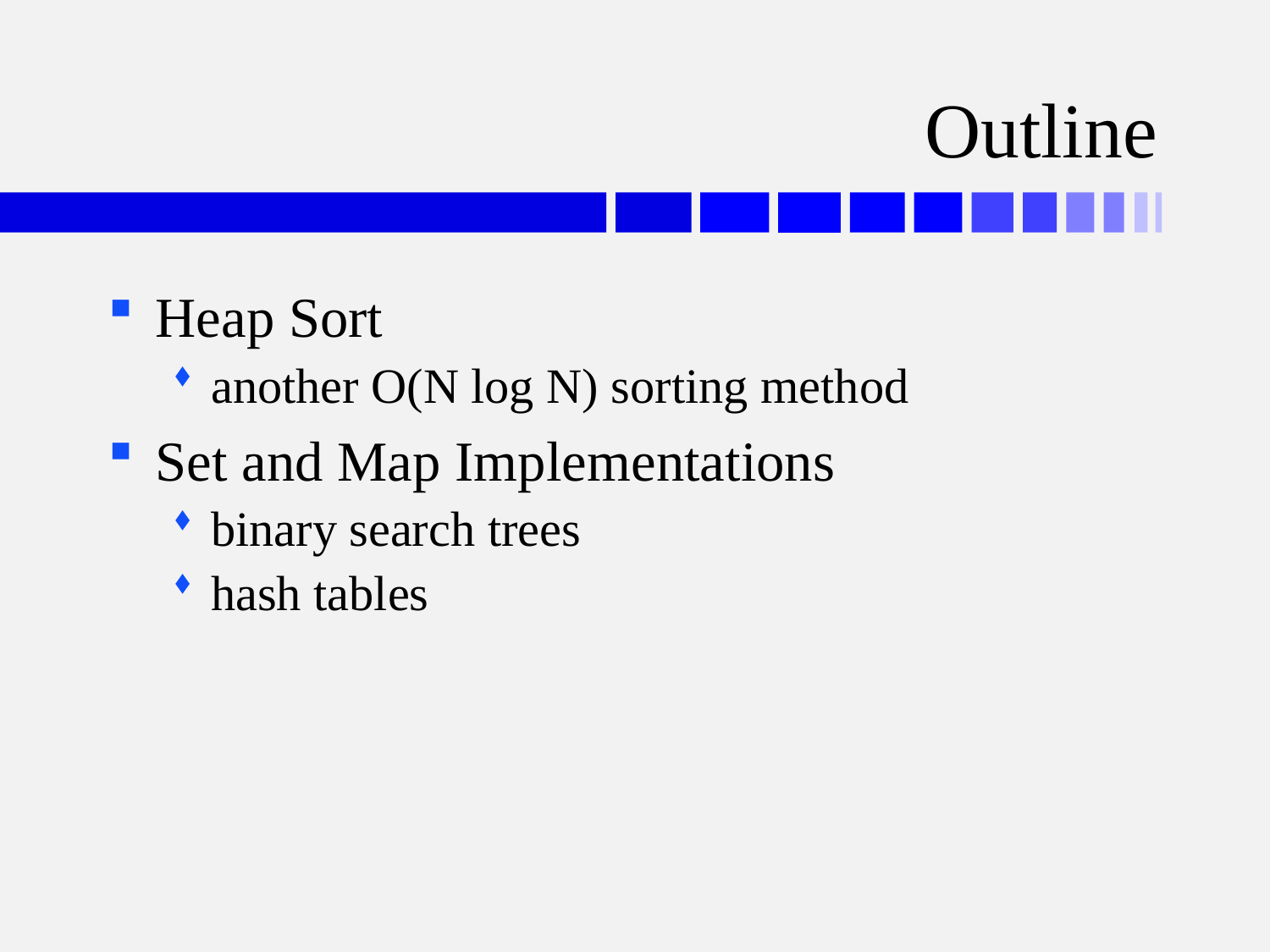

# Outline
Heap Sort
another O(N log N) sorting method
Set and Map Implementations
binary search trees
hash tables